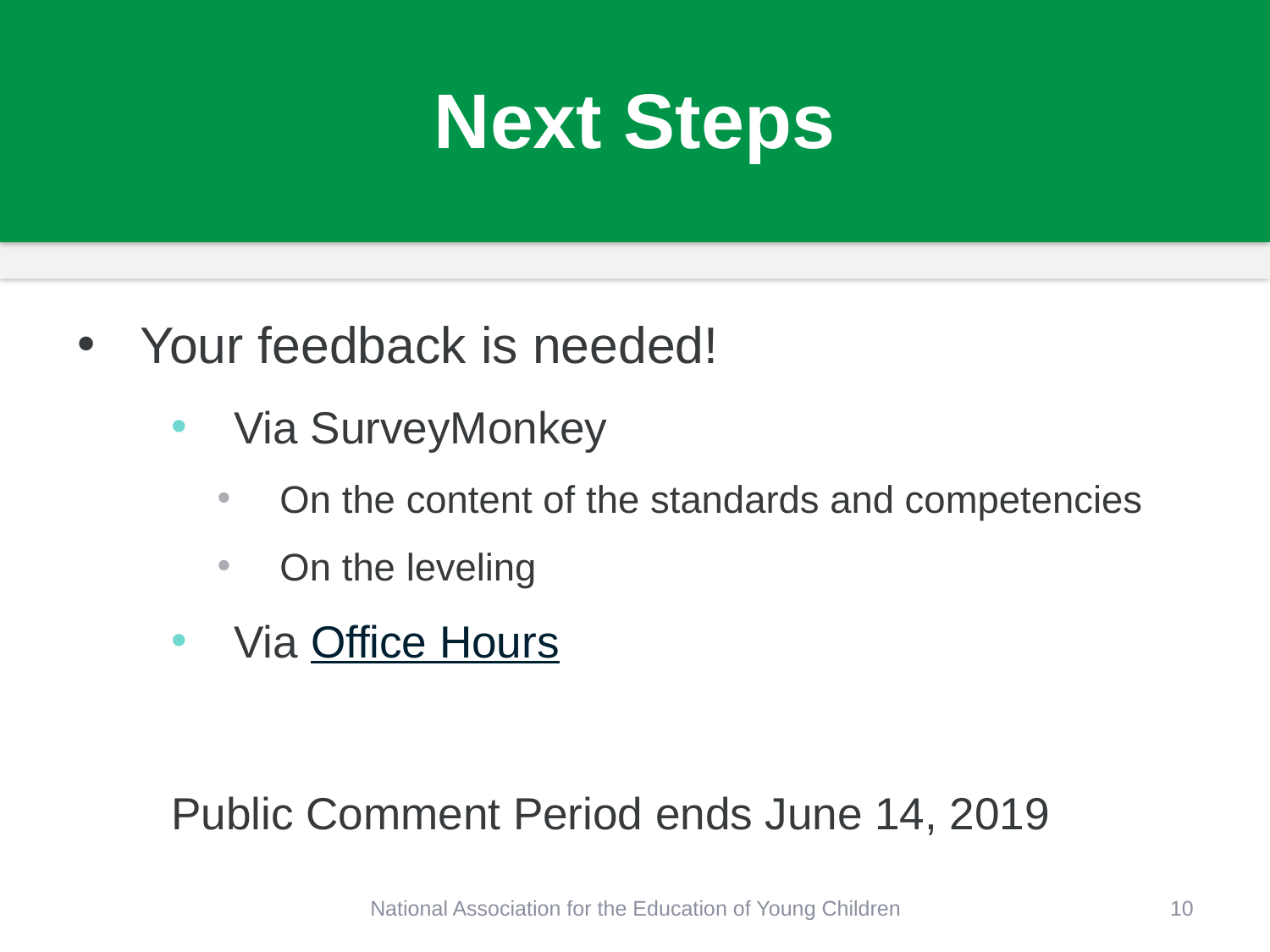

# Next Steps
Your feedback is needed!
Via SurveyMonkey
On the content of the standards and competencies
On the leveling
Via Office Hours

Public Comment Period ends June 14, 2019

National Association for the Education of Young Children
10